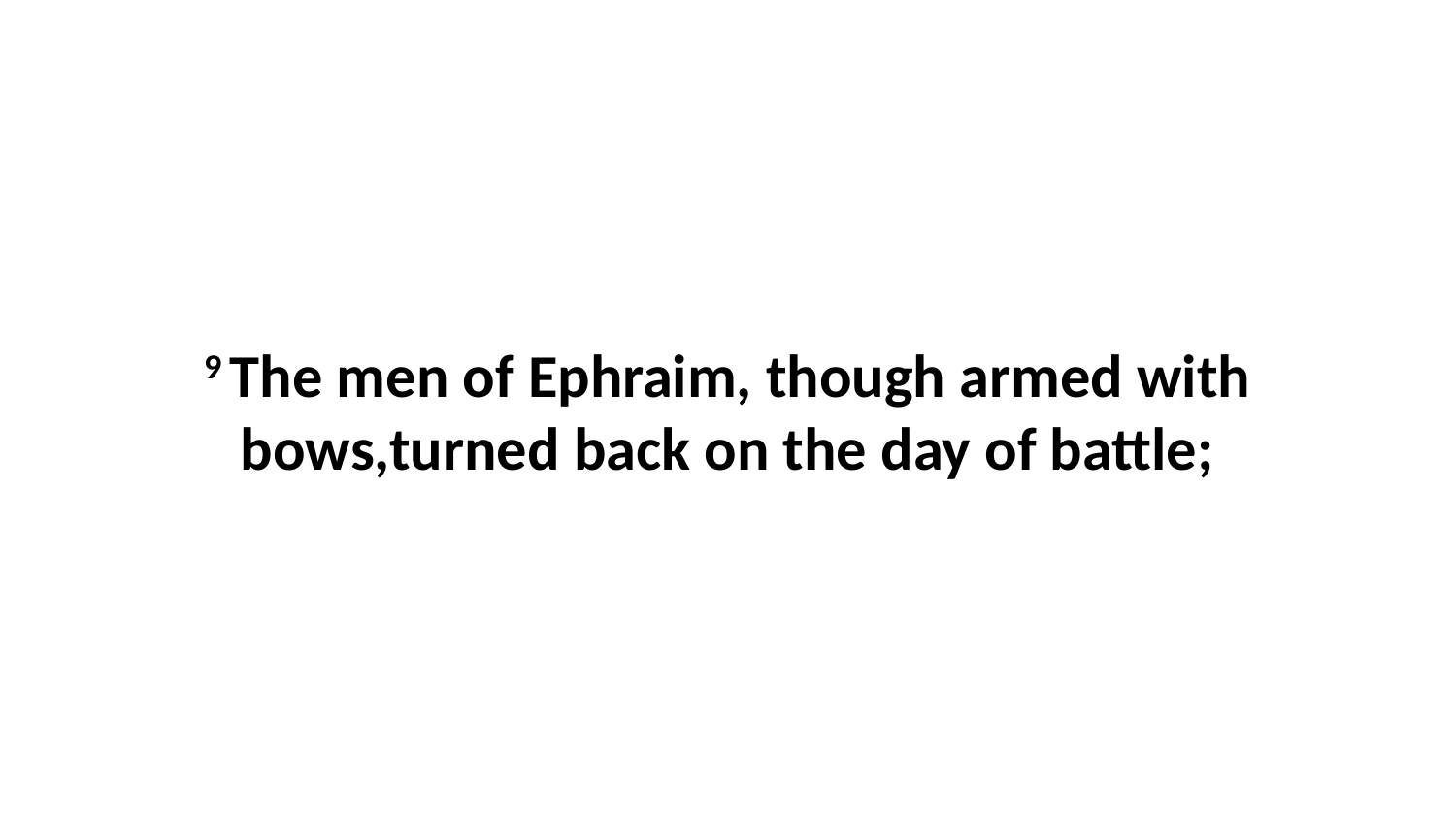

9 The men of Ephraim, though armed with bows,turned back on the day of battle;